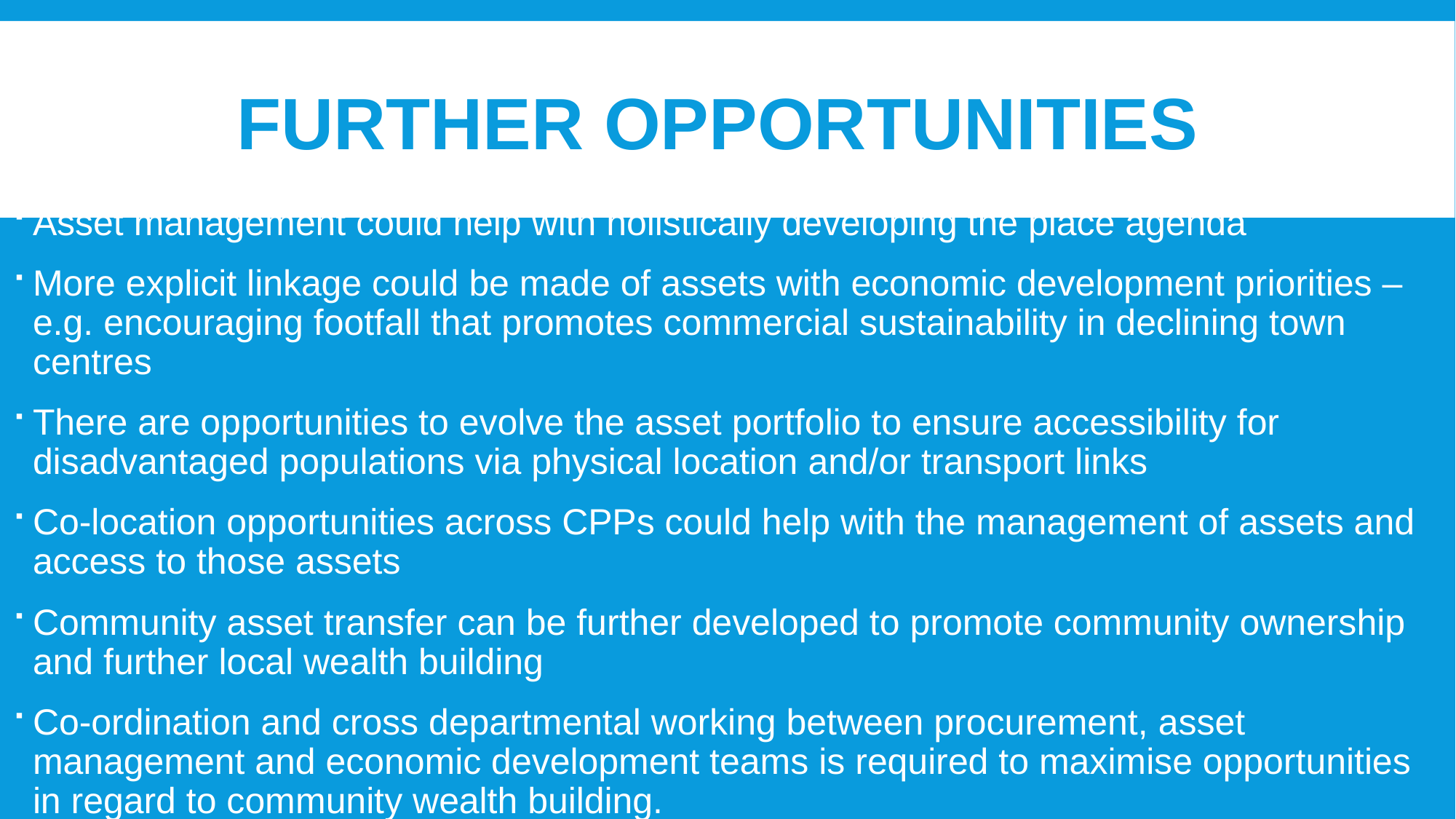

# Further opportunities
Asset management could help with holistically developing the place agenda
More explicit linkage could be made of assets with economic development priorities – e.g. encouraging footfall that promotes commercial sustainability in declining town centres
There are opportunities to evolve the asset portfolio to ensure accessibility for disadvantaged populations via physical location and/or transport links
Co-location opportunities across CPPs could help with the management of assets and access to those assets
Community asset transfer can be further developed to promote community ownership and further local wealth building
Co-ordination and cross departmental working between procurement, asset management and economic development teams is required to maximise opportunities in regard to community wealth building.